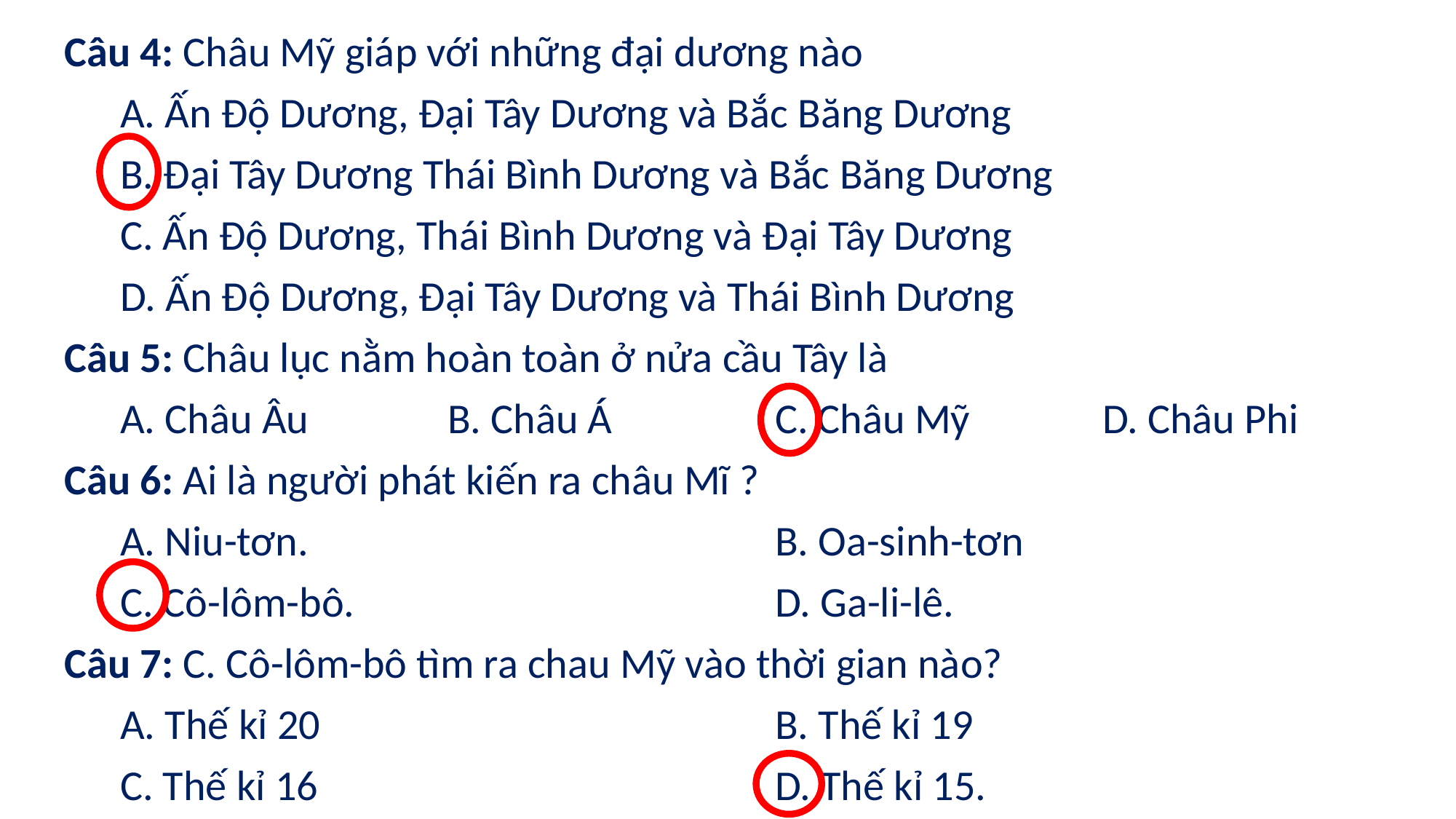

Câu 4: Châu Mỹ giáp với những đại dương nào
	A. Ấn Độ Dương, Đại Tây Dương và Bắc Băng Dương
	B. Đại Tây Dương Thái Bình Dương và Bắc Băng Dương
	C. Ấn Độ Dương, Thái Bình Dương và Đại Tây Dương
	D. Ấn Độ Dương, Đại Tây Dương và Thái Bình Dương
Câu 5: Châu lục nằm hoàn toàn ở nửa cầu Tây là
	A. Châu Âu		B. Châu Á		C. Châu Mỹ		D. Châu Phi
Câu 6: Ai là người phát kiến ra châu Mĩ ?
	A. Niu-tơn.		                               	B. Oa-sinh-tơn
	C. Cô-lôm-bô.			          	D. Ga-li-lê.
Câu 7: C. Cô-lôm-bô tìm ra chau Mỹ vào thời gian nào?
	A. Thế kỉ 20	  				B. Thế kỉ 19
	C. Thế kỉ 16	 				D. Thế kỉ 15.